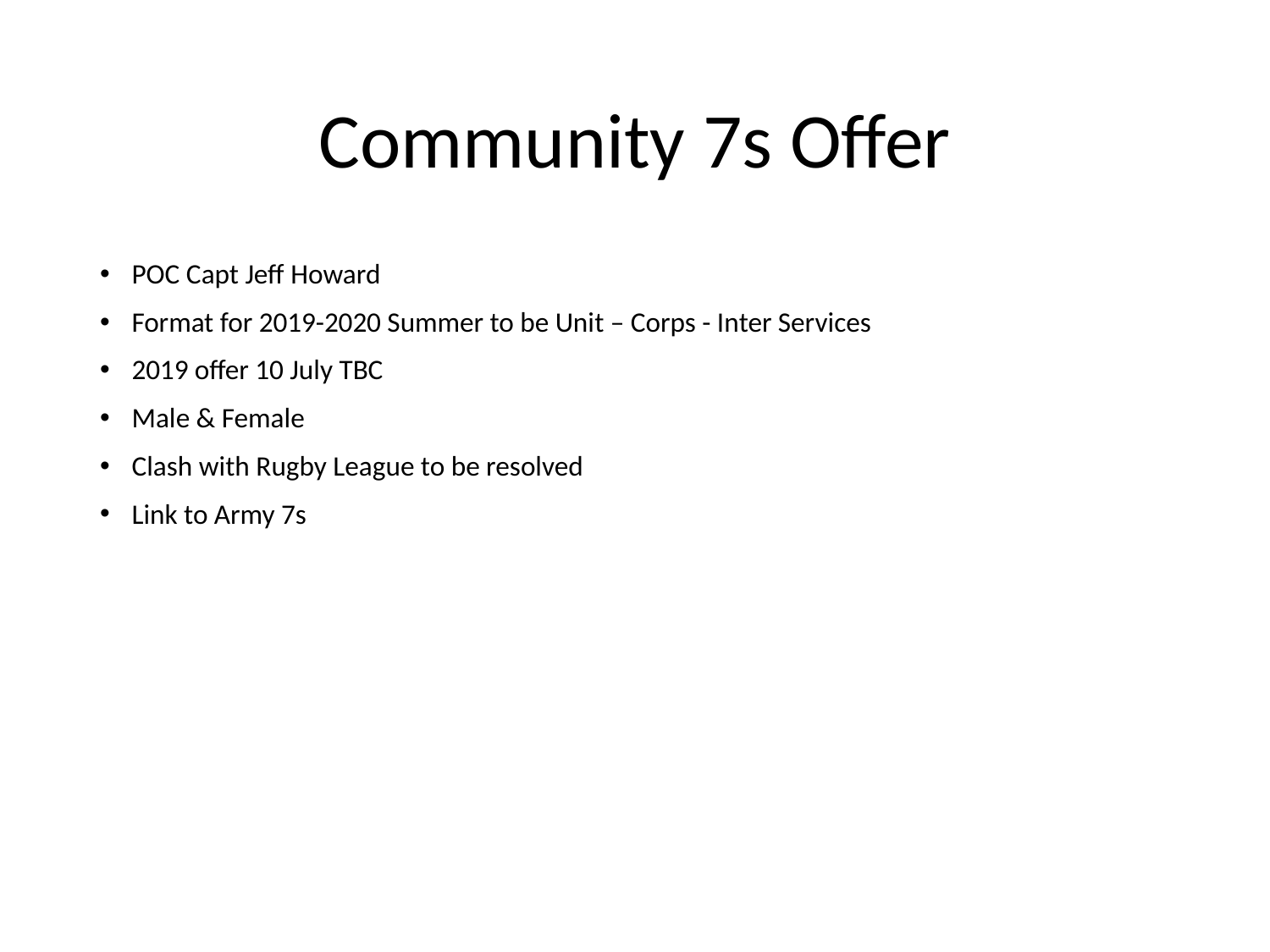

# Community 7s Offer
POC Capt Jeff Howard
Format for 2019-2020 Summer to be Unit – Corps - Inter Services
2019 offer 10 July TBC
Male & Female
Clash with Rugby League to be resolved
Link to Army 7s